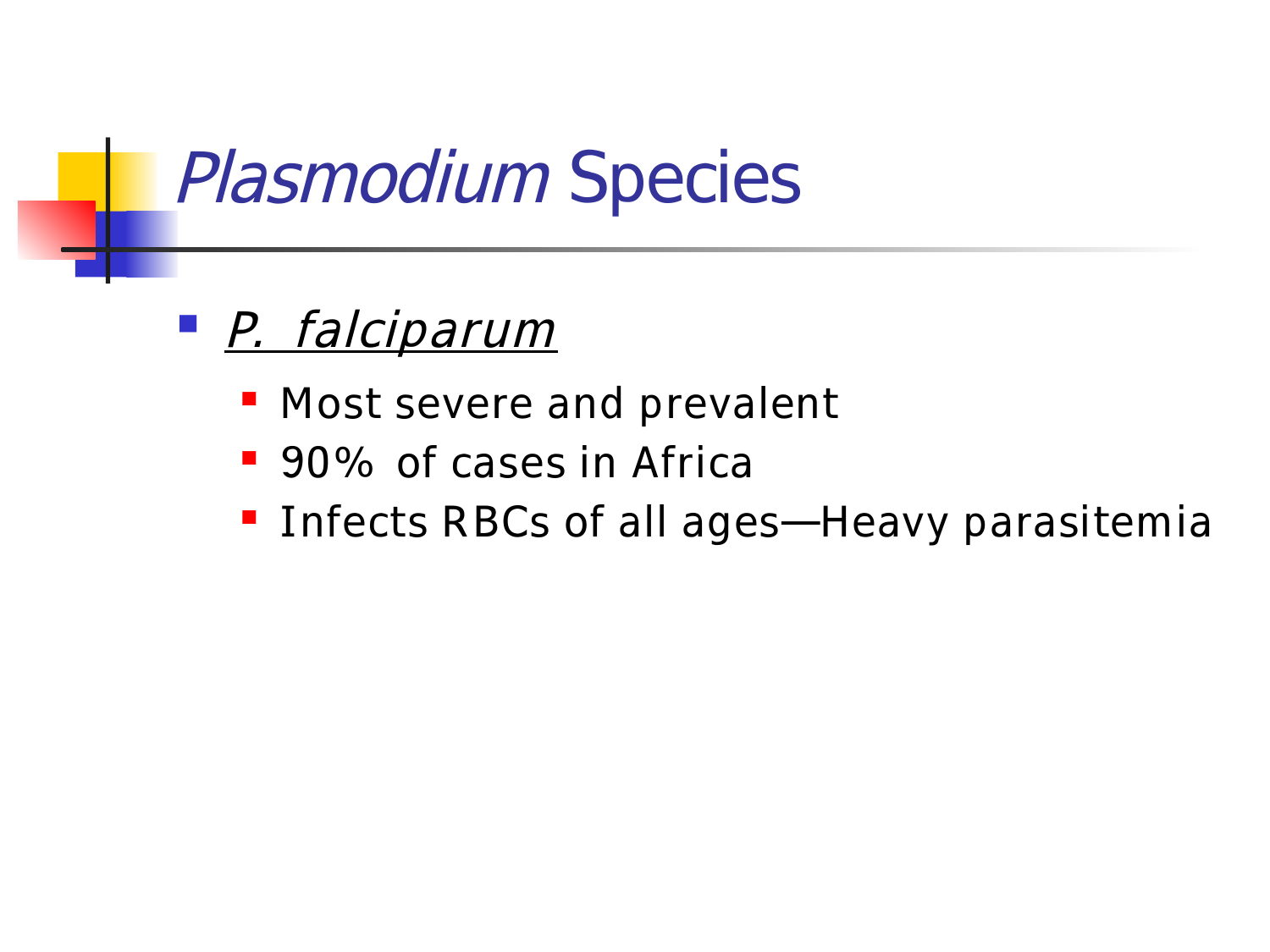

# Plasmodium Species
P.  falciparum
Most severe and prevalent
90% of cases in Africa
Infects RBCs of all ages—Heavy parasitemia